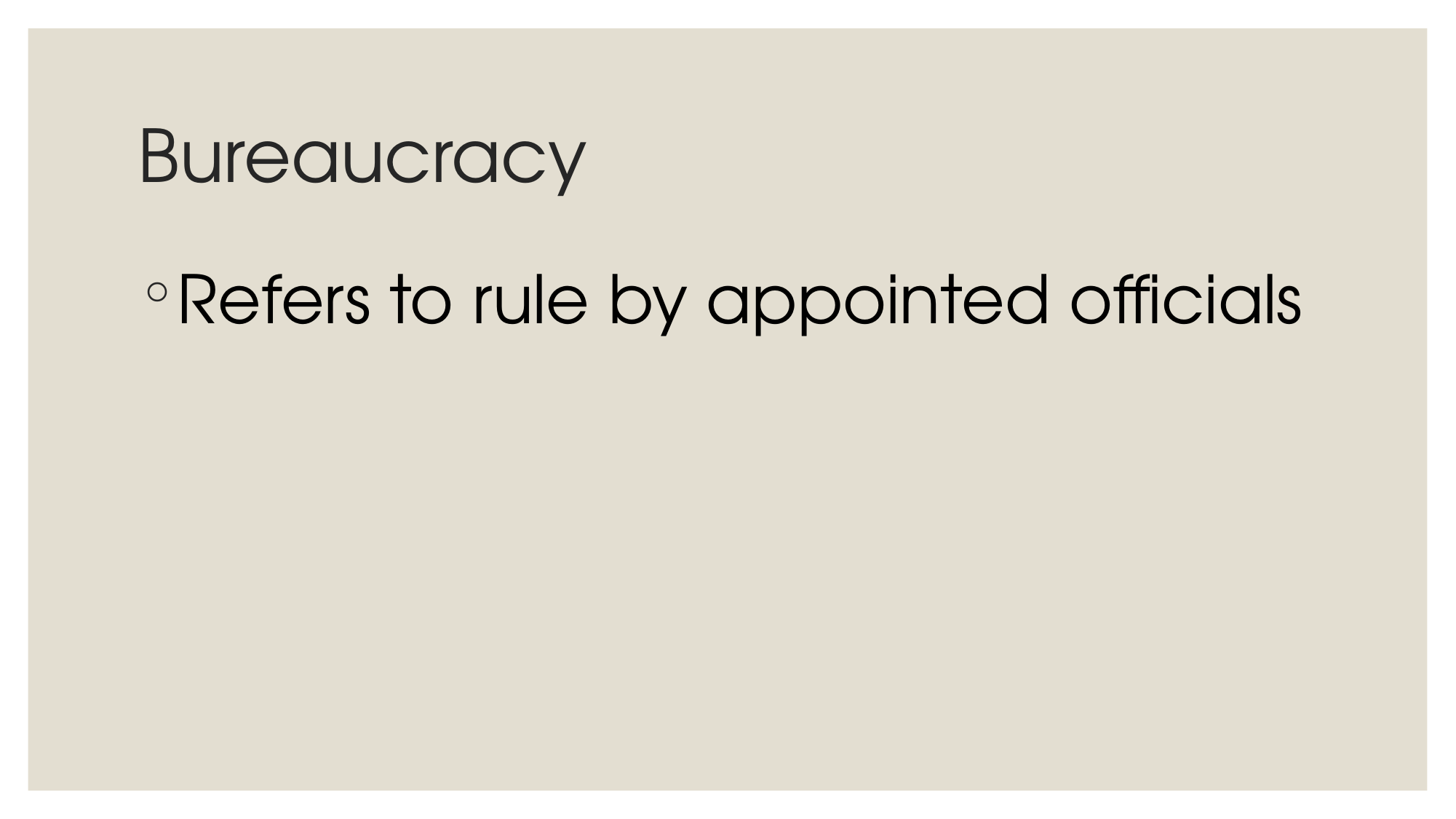

# Bureaucracy
Refers to rule by appointed officials